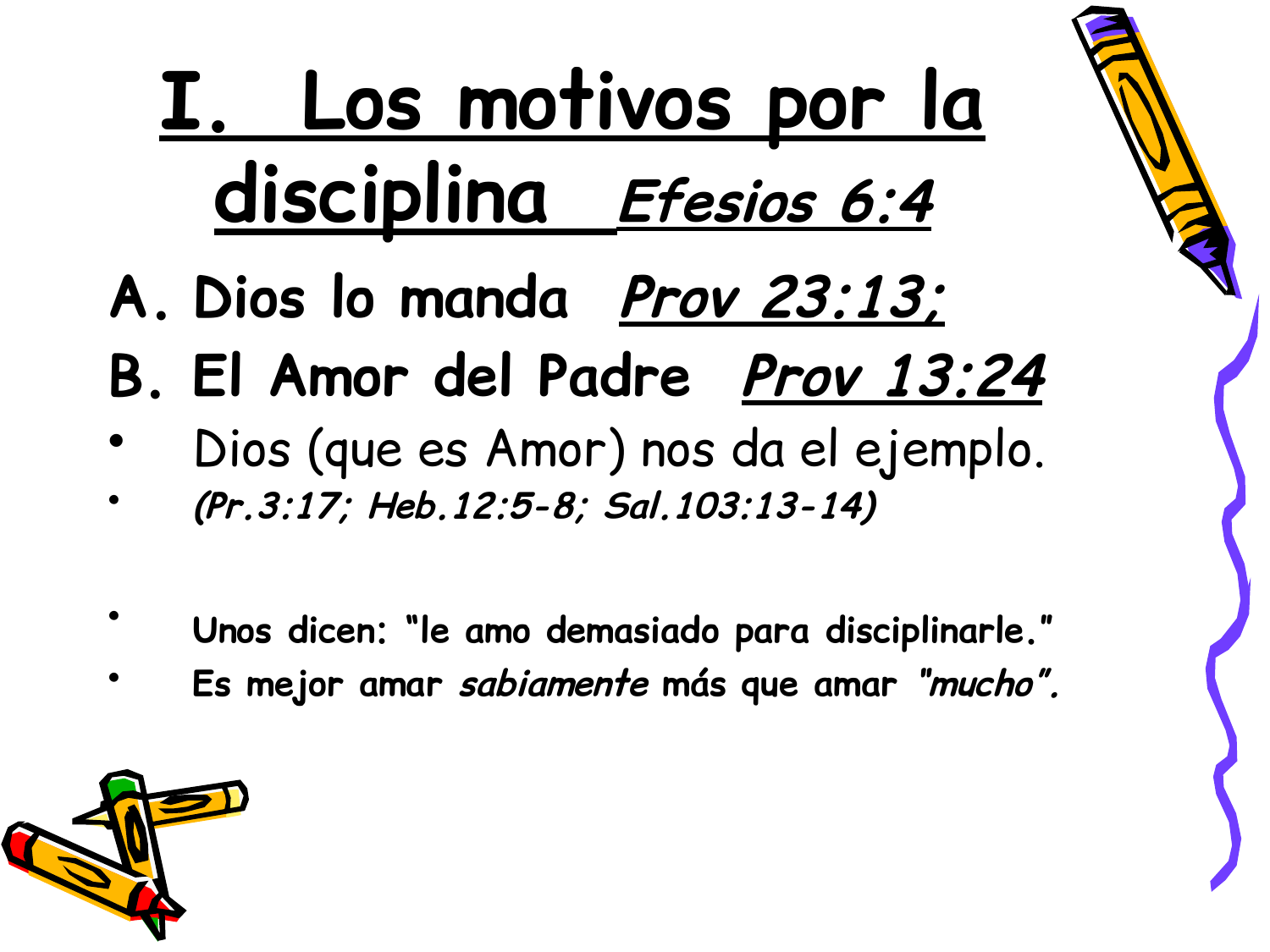

# I.  Los motivos por la disciplina  Efesios 6:4
Dios lo manda  Prov 23:13;
El Amor del Padre  Prov 13:24
Dios (que es Amor) nos da el ejemplo.
(Pr.3:17; Heb.12:5-8; Sal.103:13-14)

Unos dicen: “le amo demasiado para disciplinarle.”
Es mejor amar sabiamente más que amar “mucho”.